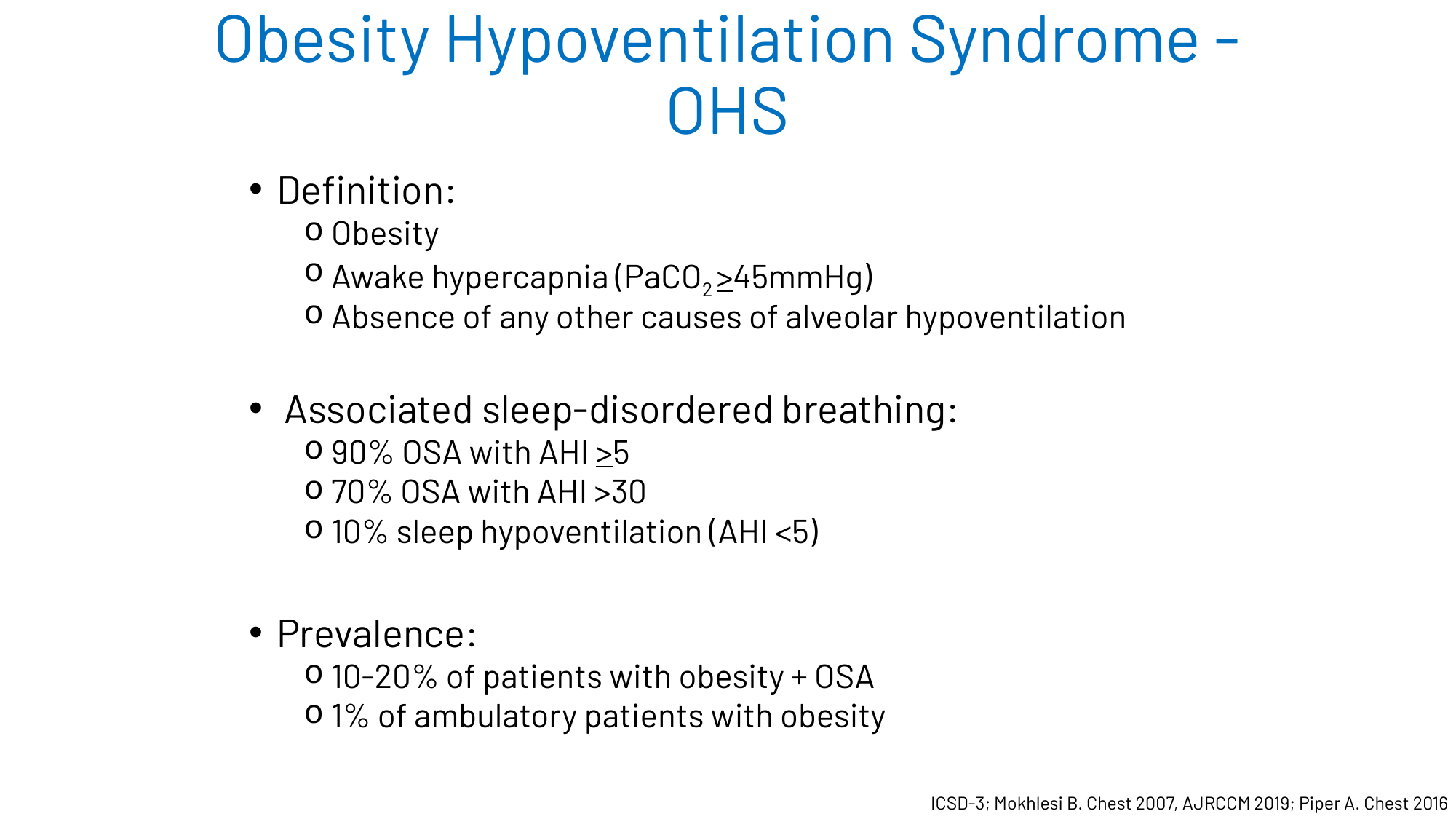

# Obesity Hypoventilation Syndrome - OHS
Definition:
Obesity
Awake hypercapnia (PaCO2 >45mmHg)
Absence of any other causes of alveolar hypoventilation

 Associated sleep-disordered breathing:
90% OSA with AHI >5
70% OSA with AHI >30
10% sleep hypoventilation (AHI <5)

Prevalence:
10-20% of patients with obesity + OSA
1% of ambulatory patients with obesity
ICSD-3; Mokhlesi B. Chest 2007, AJRCCM 2019; Piper A. Chest 2016